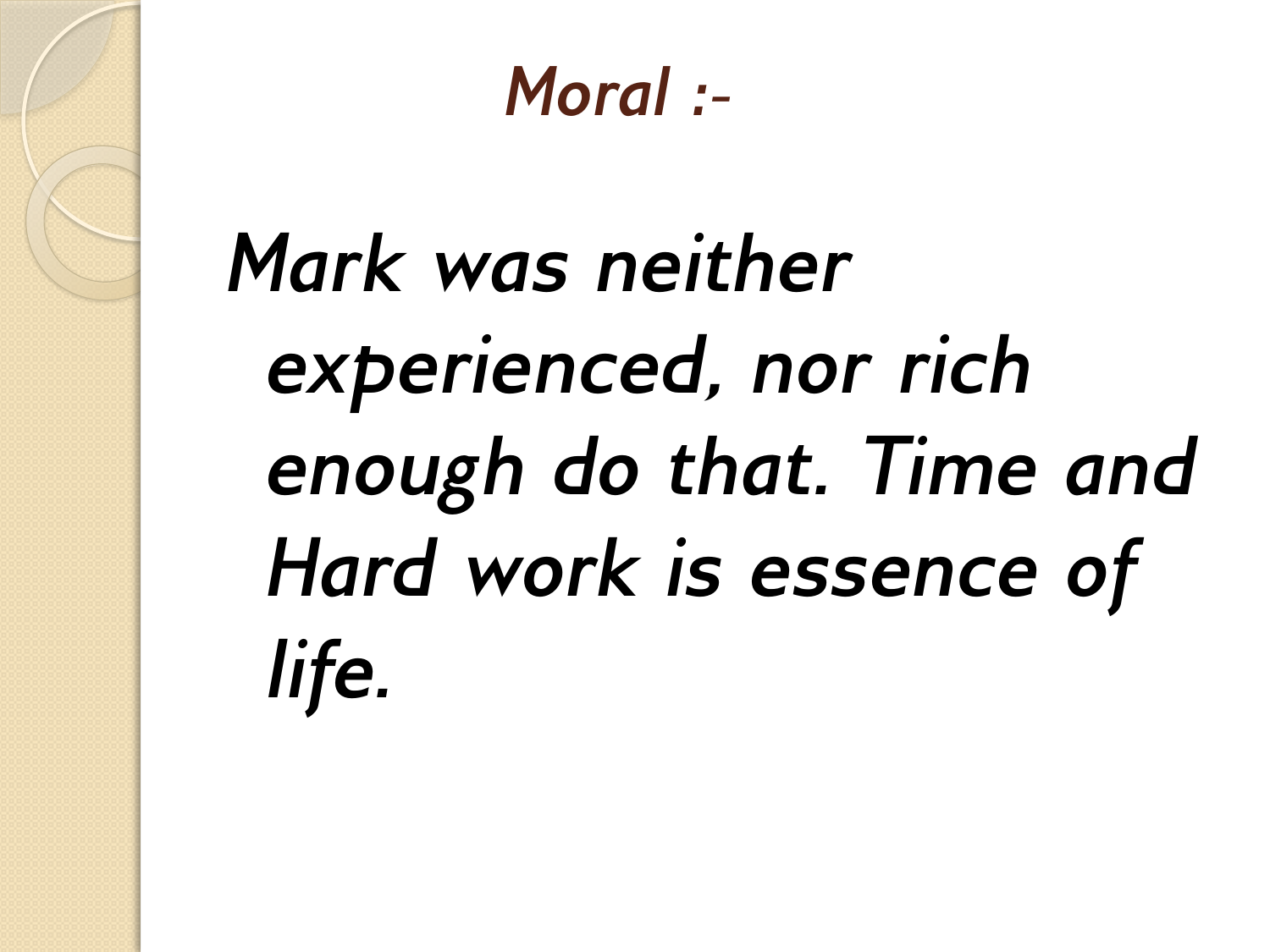

# Moral :-
Mark was neither experienced, nor rich enough do that. Time and Hard work is essence of life.